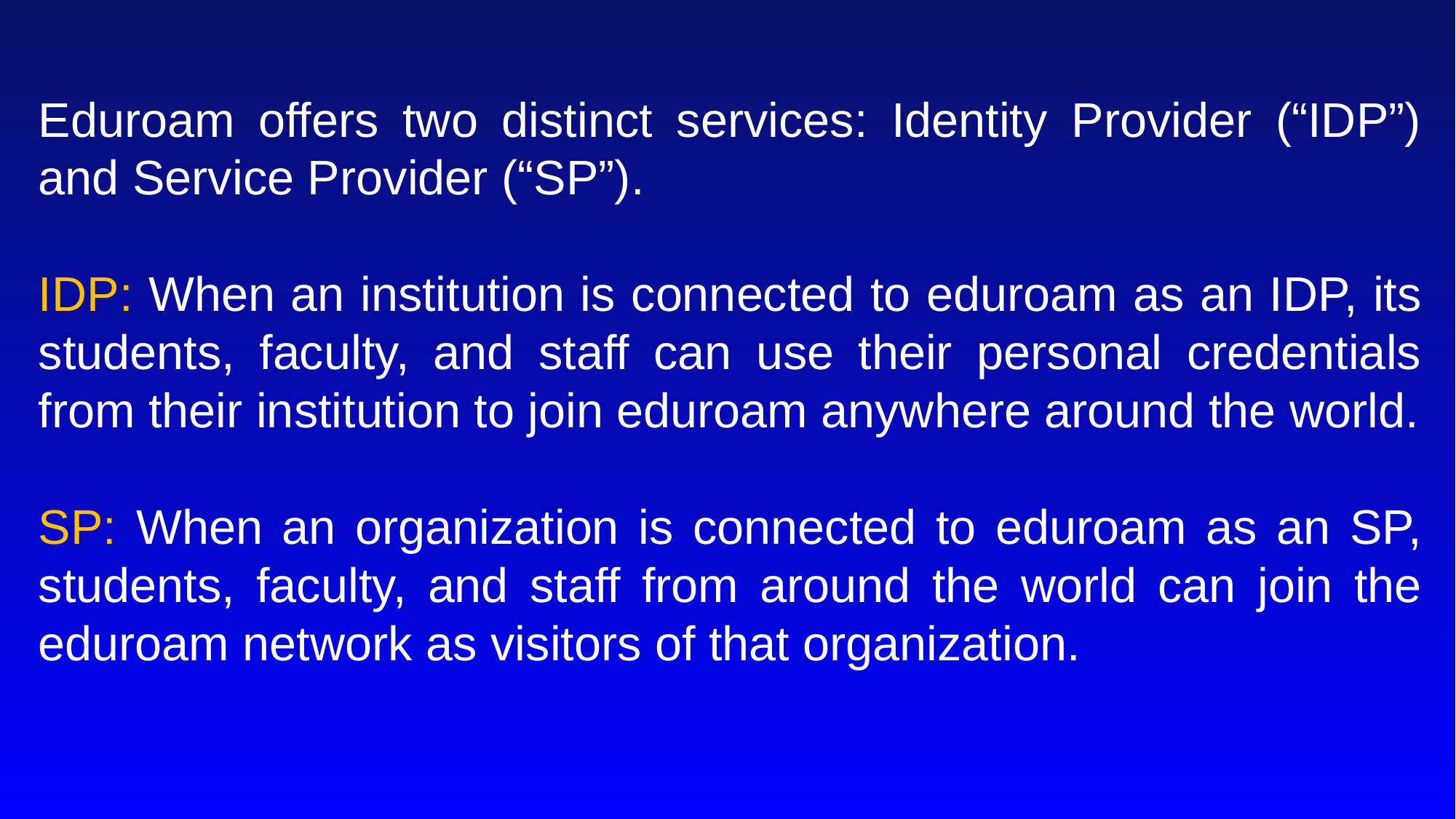

Eduroam offers two distinct services: Identity Provider (“IDP”) and Service Provider (“SP”).

IDP: When an institution is connected to eduroam as an IDP, its students, faculty, and staff can use their personal credentials from their institution to join eduroam anywhere around the world.

SP: When an organization is connected to eduroam as an SP, students, faculty, and staff from around the world can join the eduroam network as visitors of that organization.